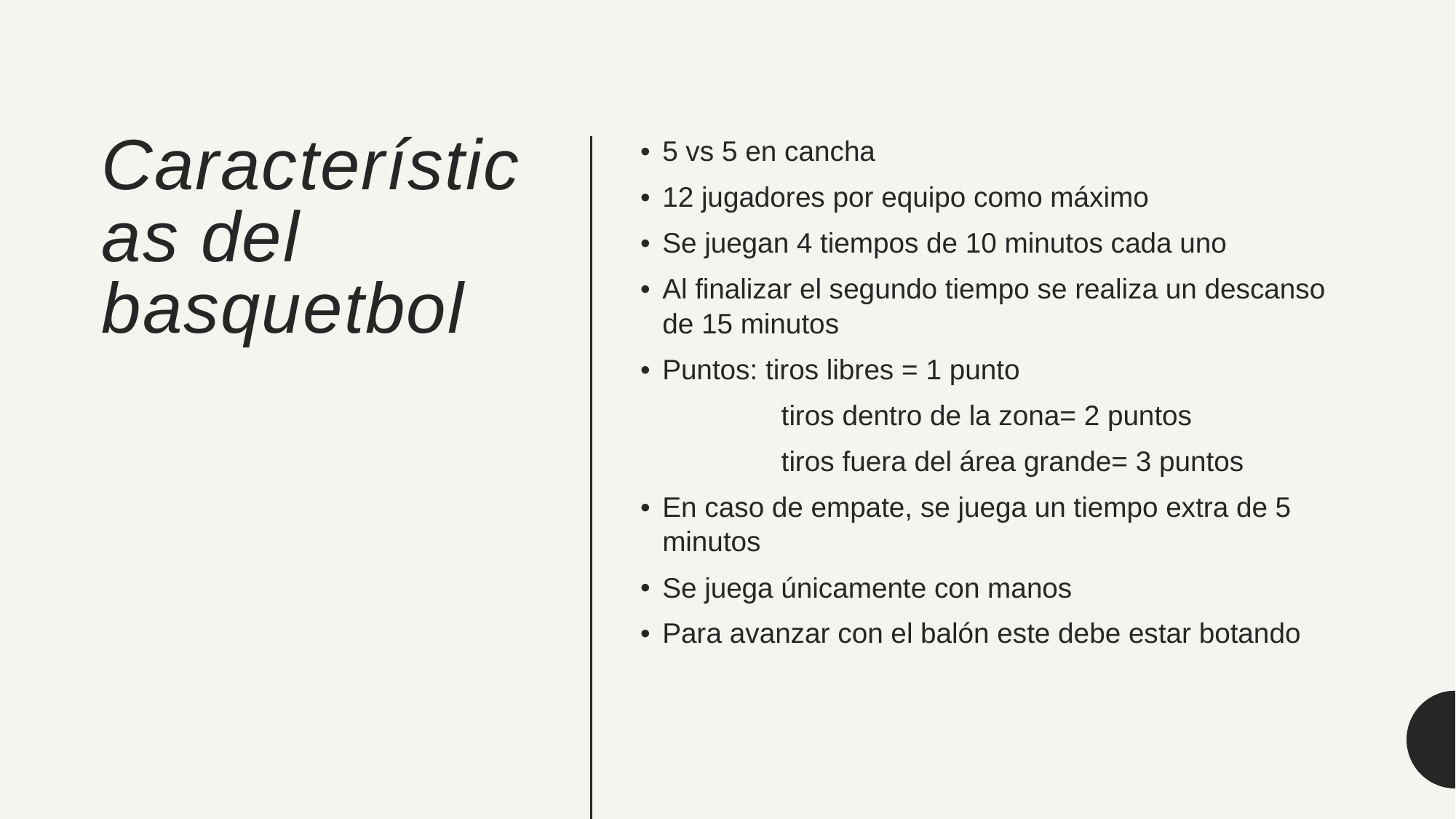

# Características del basquetbol
5 vs 5 en cancha
12 jugadores por equipo como máximo
Se juegan 4 tiempos de 10 minutos cada uno
Al finalizar el segundo tiempo se realiza un descanso de 15 minutos
Puntos: tiros libres = 1 punto
                  tiros dentro de la zona= 2 puntos
                  tiros fuera del área grande= 3 puntos
En caso de empate, se juega un tiempo extra de 5 minutos
Se juega únicamente con manos
Para avanzar con el balón este debe estar botando